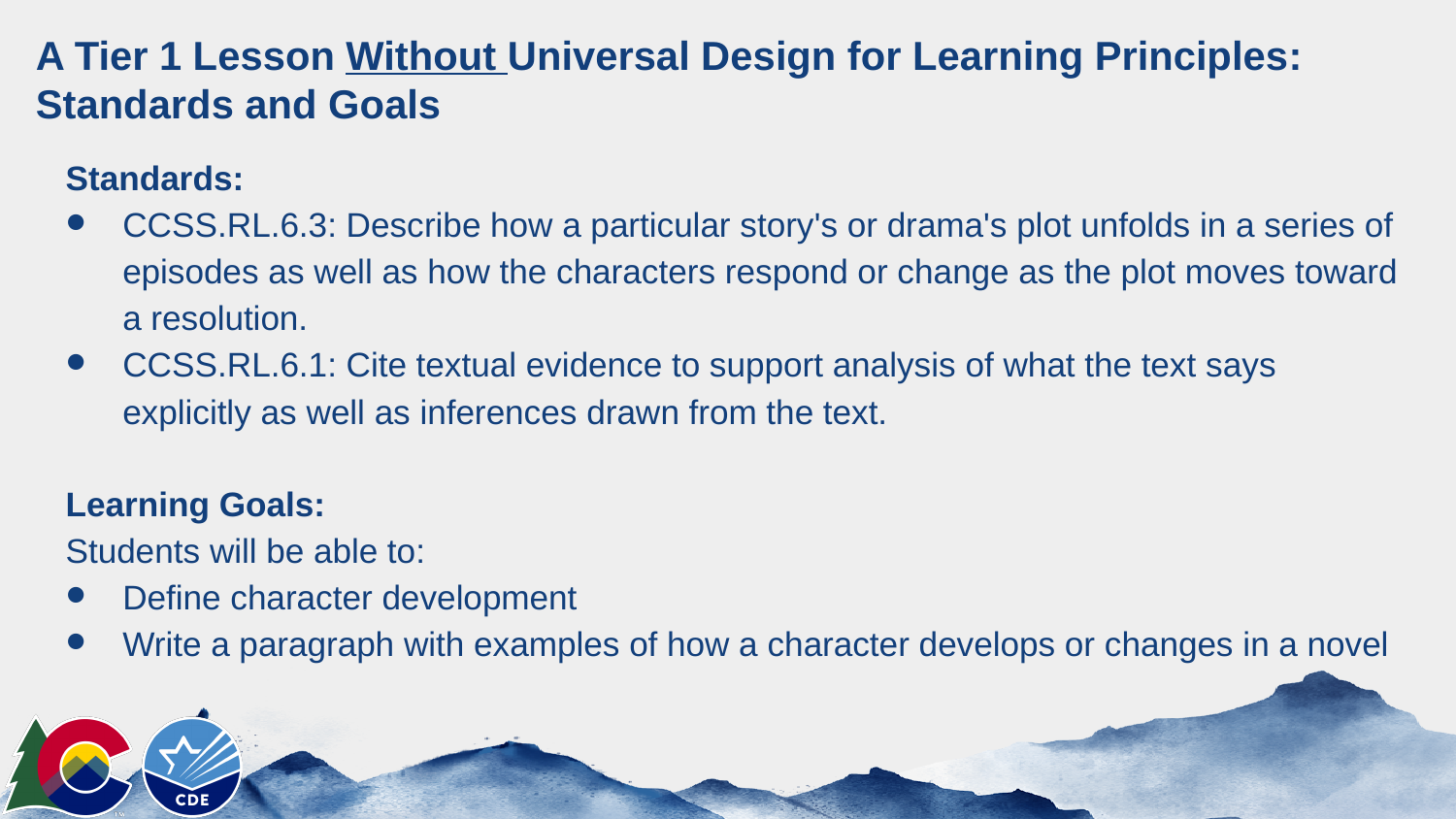

# A Tier 1 Lesson Without Universal Design for Learning Principles: Standards and Goals
Standards:
CCSS.RL.6.3: Describe how a particular story's or drama's plot unfolds in a series of episodes as well as how the characters respond or change as the plot moves toward a resolution.
CCSS.RL.6.1: Cite textual evidence to support analysis of what the text says explicitly as well as inferences drawn from the text.
Learning Goals:
Students will be able to:
Define character development
Write a paragraph with examples of how a character develops or changes in a novel